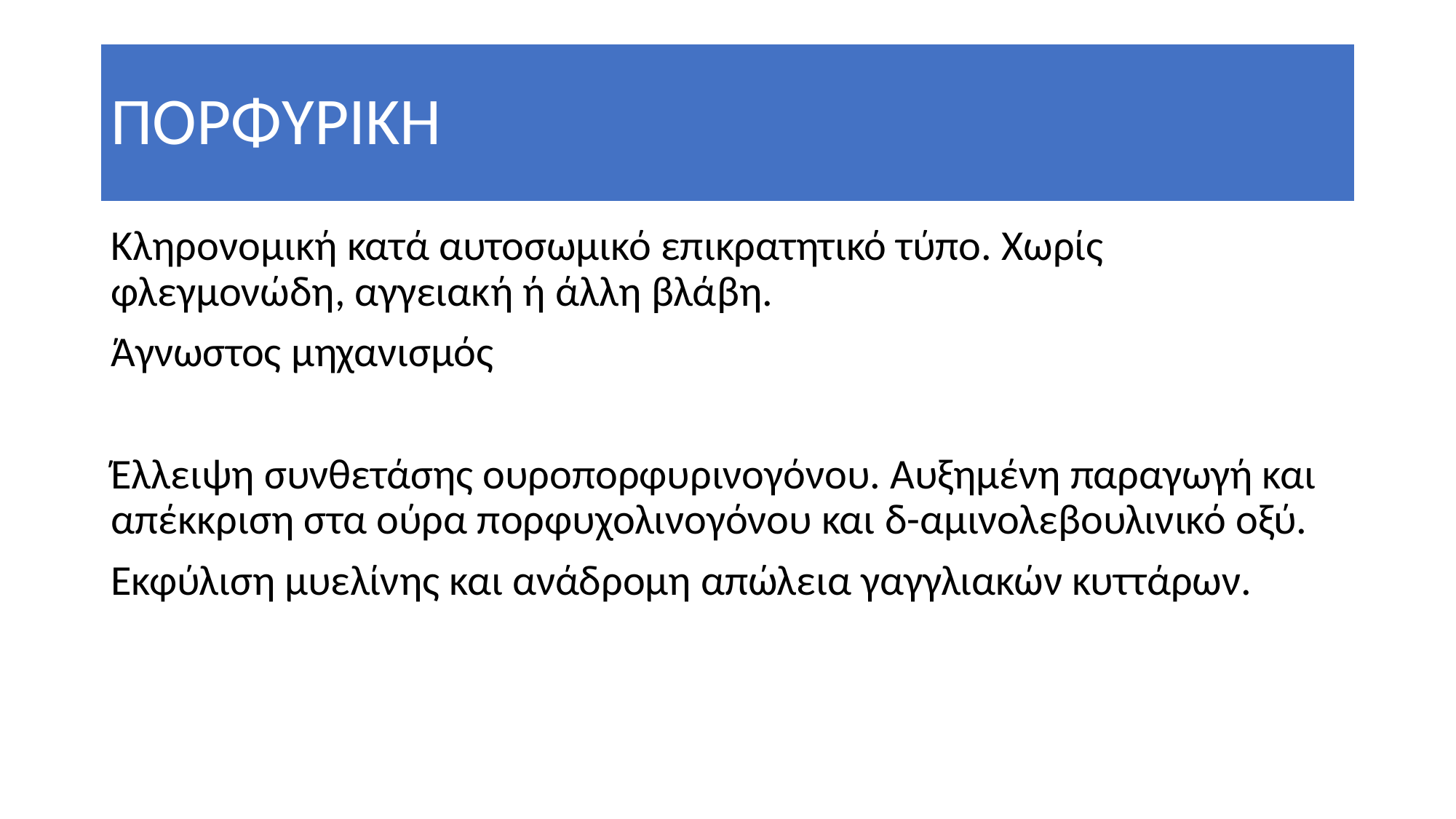

# ΠΟΡΦΥΡΙΚΗ
Κληρονομική κατά αυτοσωμικό επικρατητικό τύπο. Χωρίς φλεγμονώδη, αγγειακή ή άλλη βλάβη.
Άγνωστος μηχανισμός

Έλλειψη συνθετάσης ουροπορφυρινογόνου. Αυξημένη παραγωγή και απέκκριση στα ούρα πορφυχολινογόνου και δ-αμινολεβουλινικό οξύ.
Εκφύλιση μυελίνης και ανάδρομη απώλεια γαγγλιακών κυττάρων.